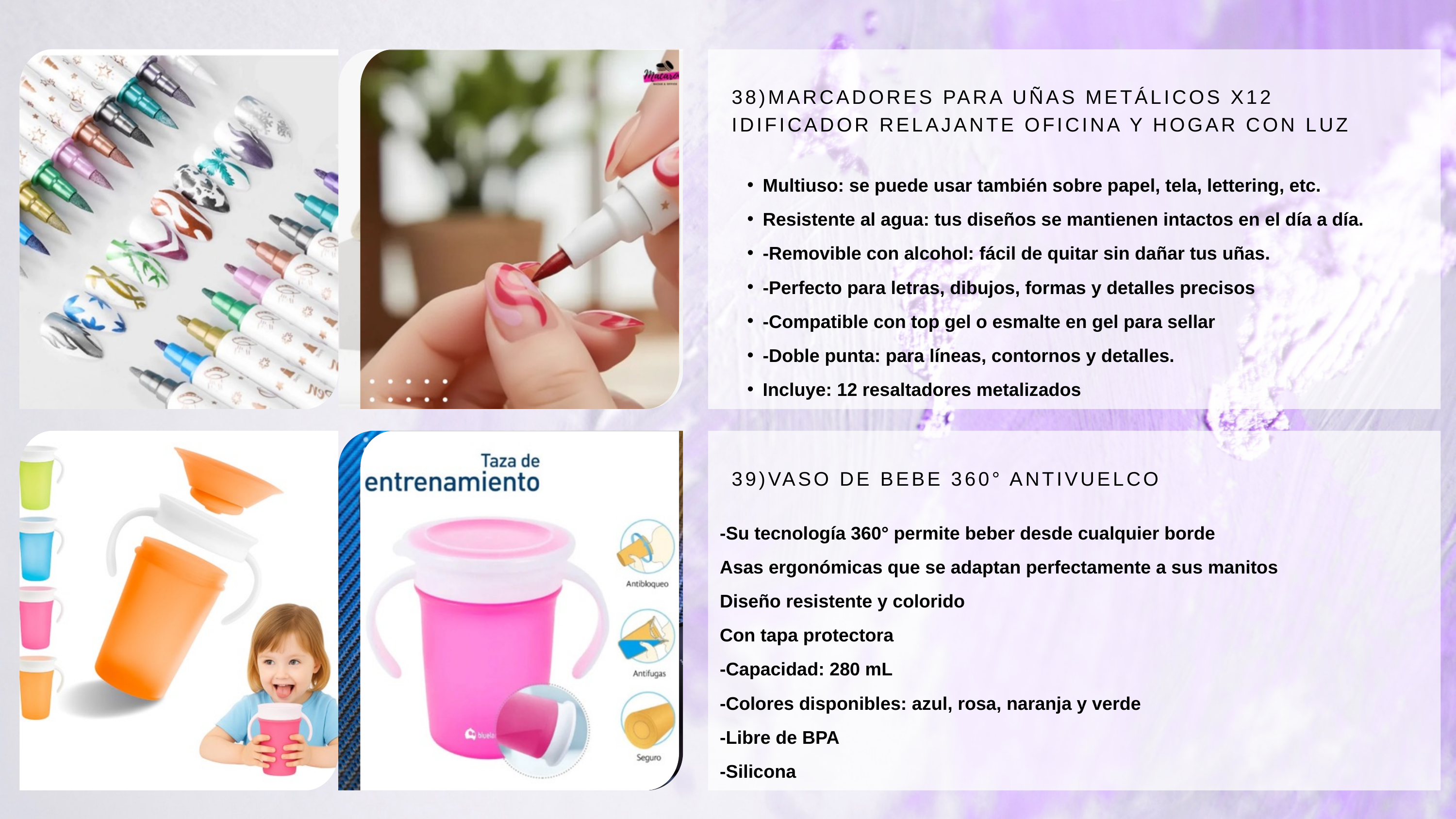

38)MARCADORES PARA UÑAS METÁLICOS X12
IDIFICADOR RELAJANTE OFICINA Y HOGAR CON LUZ
Multiuso: se puede usar también sobre papel, tela, lettering, etc.
Resistente al agua: tus diseños se mantienen intactos en el día a día.
-Removible con alcohol: fácil de quitar sin dañar tus uñas.
-Perfecto para letras, dibujos, formas y detalles precisos
-Compatible con top gel o esmalte en gel para sellar
-Doble punta: para líneas, contornos y detalles.
Incluye: 12 resaltadores metalizados

39)VASO DE BEBE 360° ANTIVUELCO
-Su tecnología 360° permite beber desde cualquier borde
Asas ergonómicas que se adaptan perfectamente a sus manitos
Diseño resistente y colorido
Con tapa protectora
-Capacidad: 280 mL
-Colores disponibles: azul, rosa, naranja y verde
-Libre de BPA
-Silicona